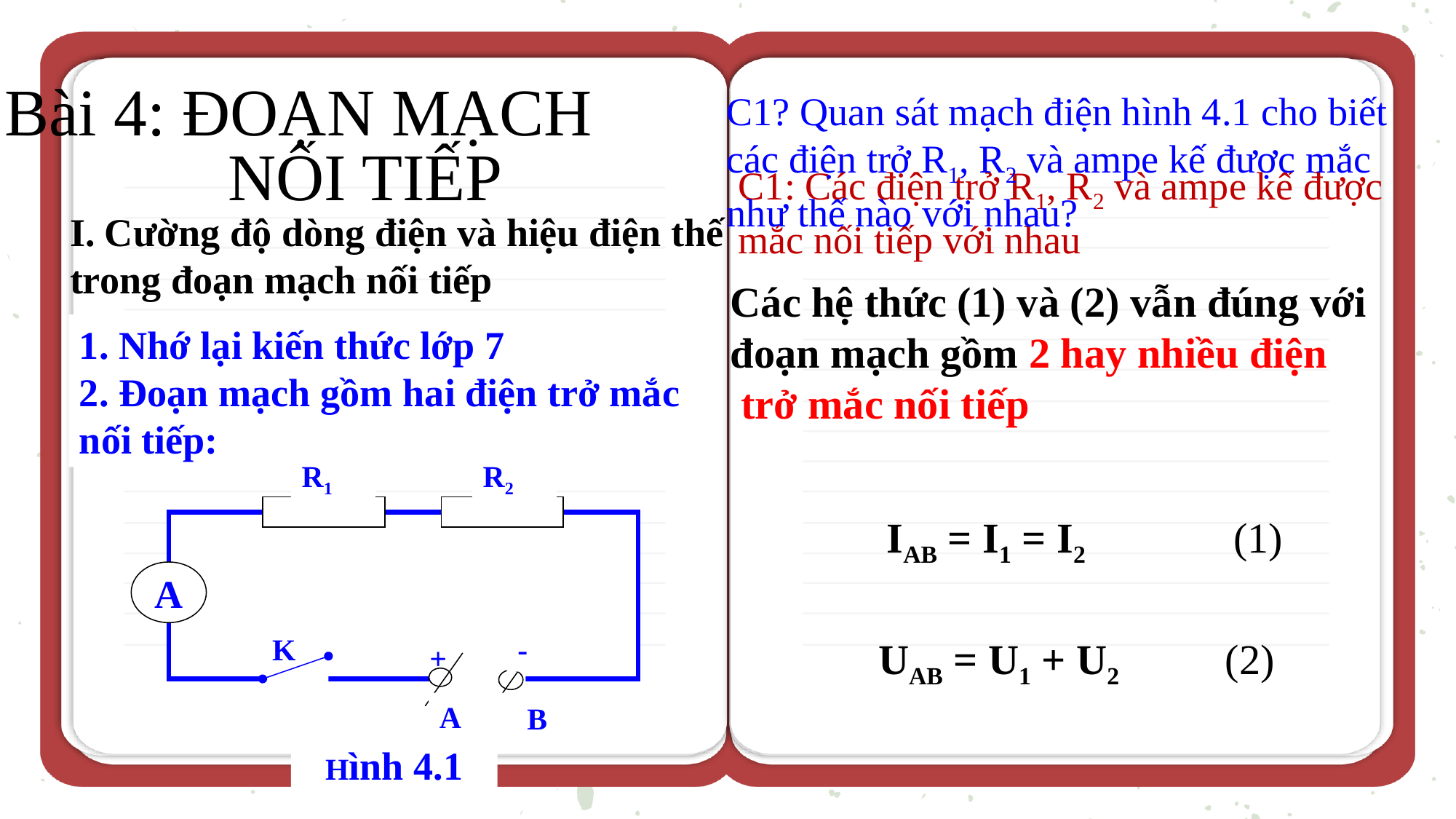

Bài 4: ĐOẠN MẠCH         NỐI TIẾP
C1? Quan sát mạch điện hình 4.1 cho biết các điện trở R1, R2 và ampe kế được mắc như thế nào với nhau?
C1: Các điện trở R1, R2 và ampe kế được mắc nối tiếp với nhau
I. Cường độ dòng điện và hiệu điện thế trong đoạn mạch nối tiếp
Các hệ thức (1) và (2) vẫn đúng với đoạn mạch gồm 2 hay nhiều điện
 trở mắc nối tiếp
1. Nhớ lại kiến thức lớp 7
2. Đoạn mạch gồm hai điện trở mắc nối tiếp:
R1
R2

A
-
K
+

A
B
Hình 4.1
 IAB = I1 = I2              (1)
 UAB = U1 + U2          (2)